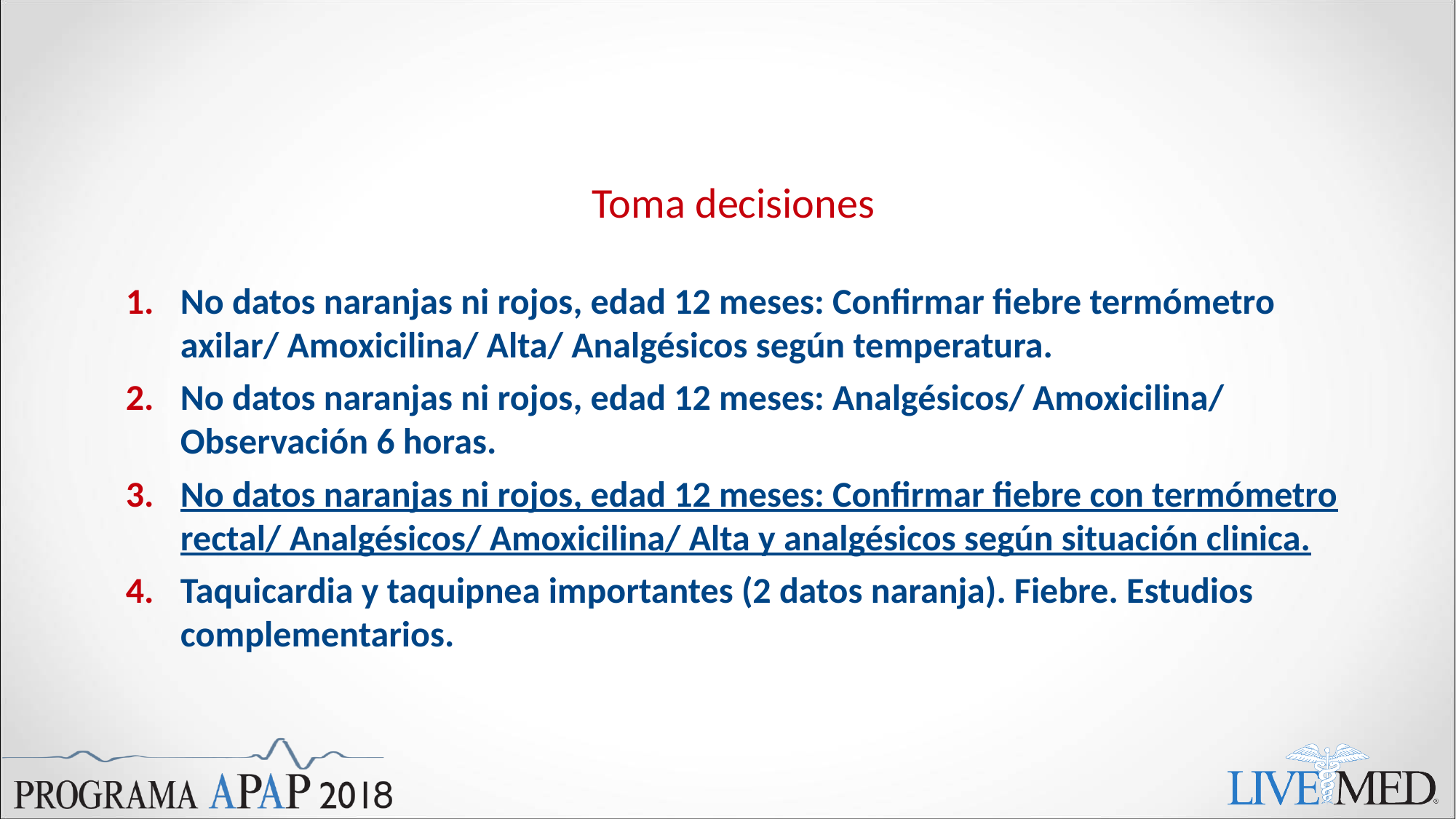

#
Toma decisiones
No datos naranjas ni rojos, edad 12 meses: Confirmar fiebre termómetro axilar/ Amoxicilina/ Alta/ Analgésicos según temperatura.
No datos naranjas ni rojos, edad 12 meses: Analgésicos/ Amoxicilina/ Observación 6 horas.
No datos naranjas ni rojos, edad 12 meses: Confirmar fiebre con termómetro rectal/ Analgésicos/ Amoxicilina/ Alta y analgésicos según situación clinica.
Taquicardia y taquipnea importantes (2 datos naranja). Fiebre. Estudios complementarios.